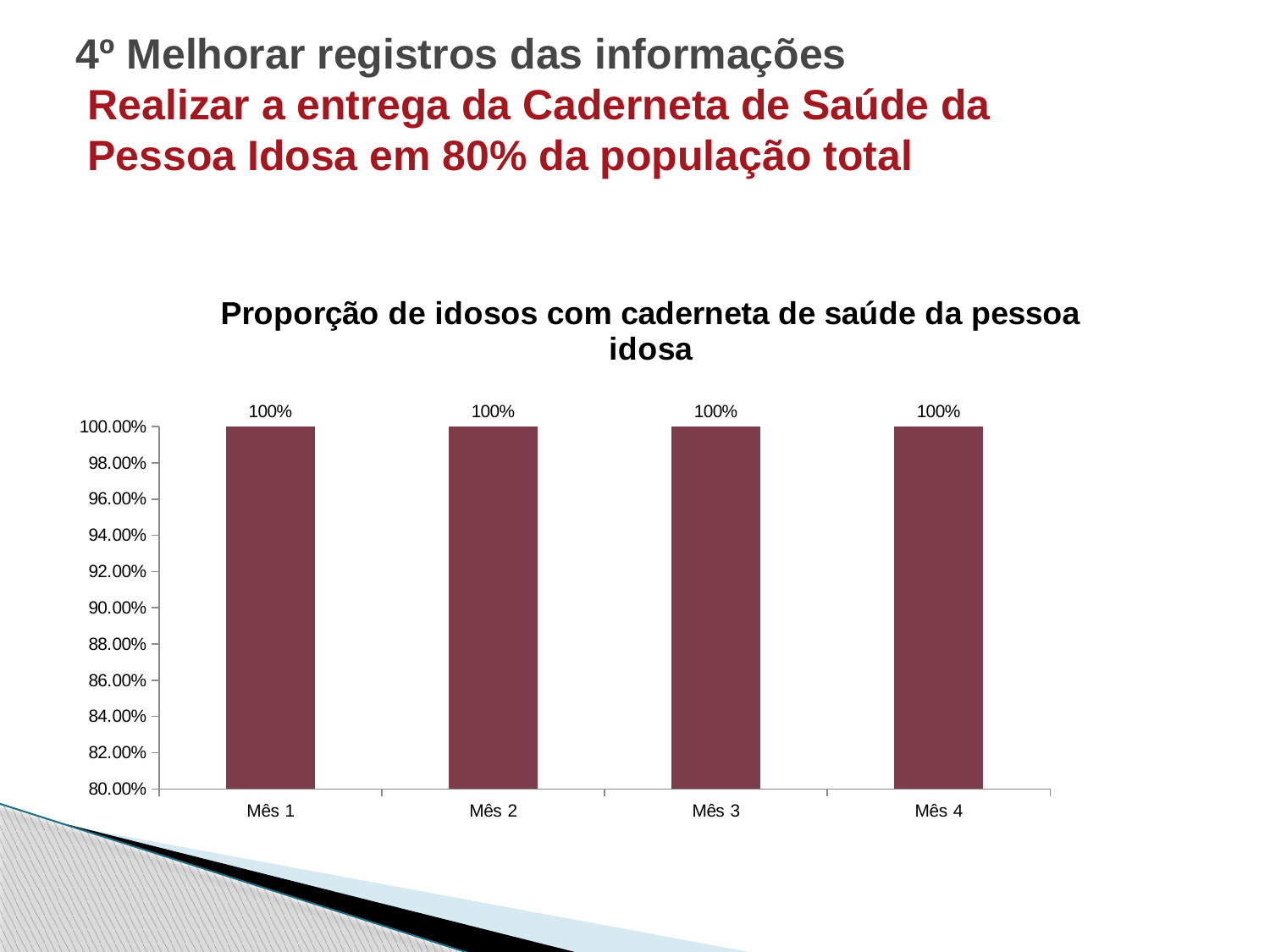

# 4º Melhorar registros das informações Realizar a entrega da Caderneta de Saúde da Pessoa Idosa em 80% da população total

### Chart: Proporção de idosos com caderneta de saúde da pessoa idosa

| Category | Proporção de idoso com caderneta de saúde da pessoa idoso |
|---|---|
| Mês 1 | 1.0 |
| Mês 2 | 1.0 |
| Mês 3 | 1.0 |
| Mês 4 | 1.0 |